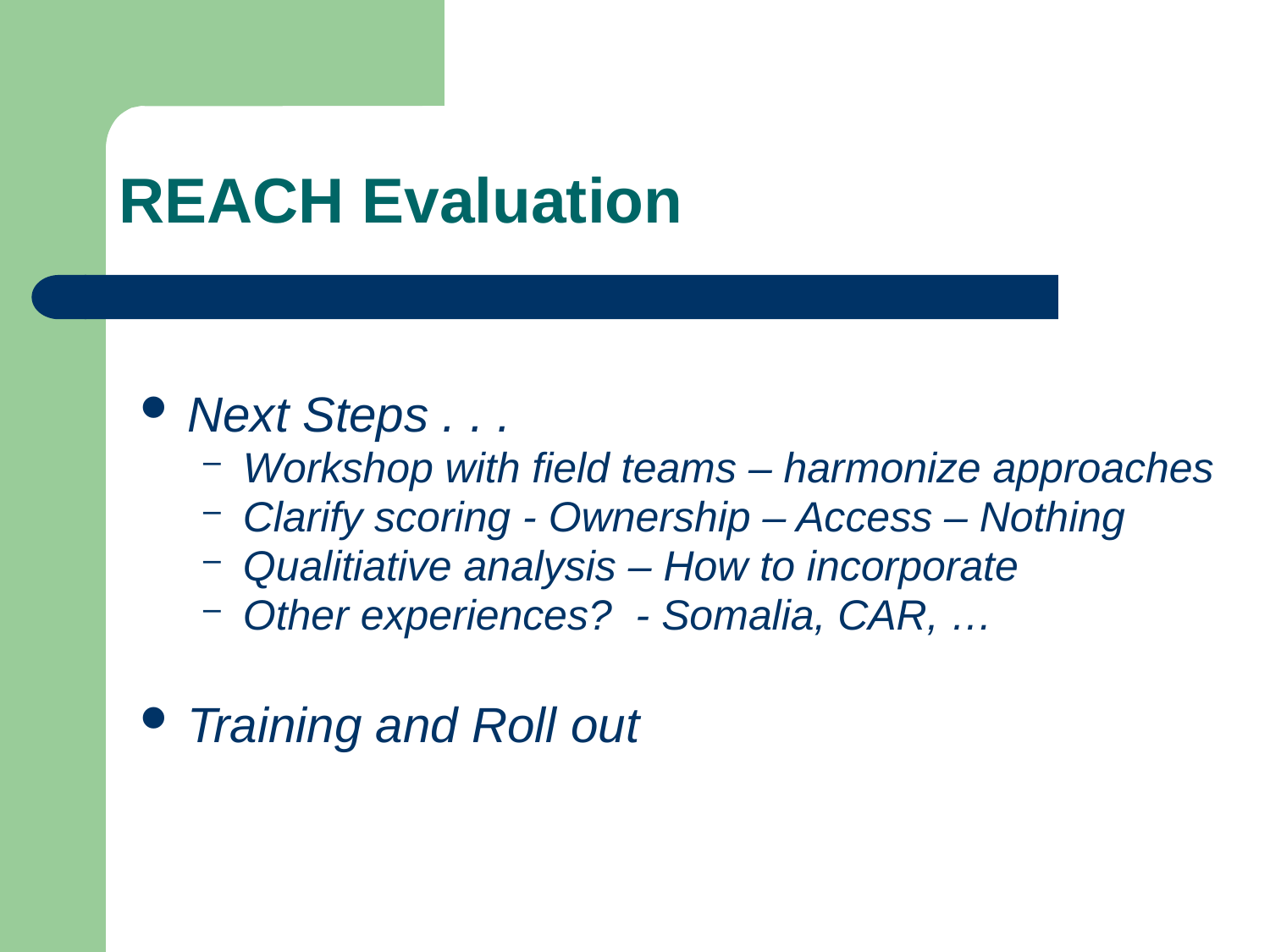

# REACH Evaluation

Next Steps . . .
Workshop with field teams – harmonize approaches
Clarify scoring - Ownership – Access – Nothing
Qualitiative analysis – How to incorporate
Other experiences?  - Somalia, CAR, …

Training and Roll out